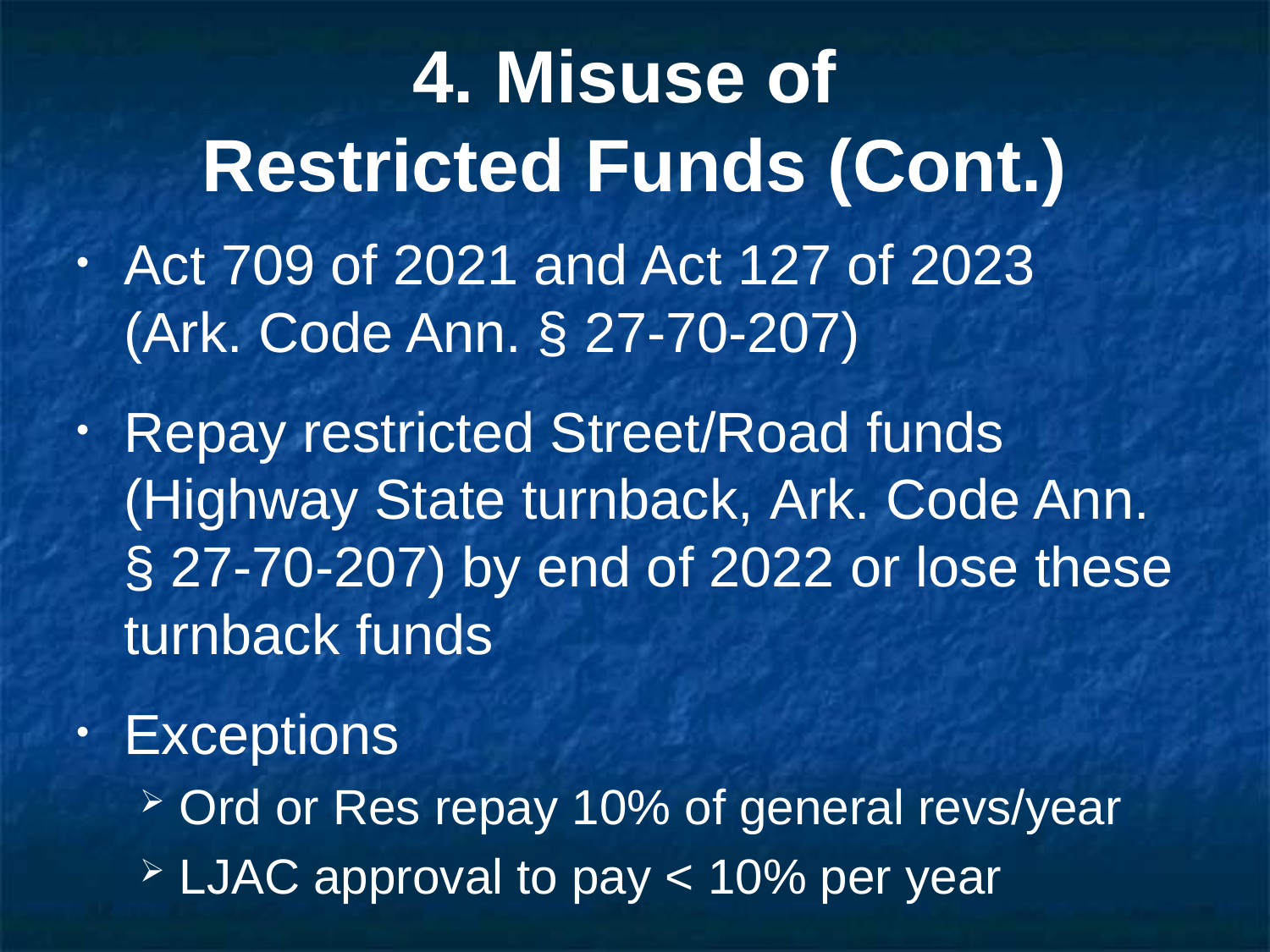

# 4. Misuse of Restricted Funds (Cont.)
Act 709 of 2021 and Act 127 of 2023
(Ark. Code Ann. § 27-70-207)
Repay restricted Street/Road funds (Highway State turnback, Ark. Code Ann. § 27-70-207) by end of 2022 or lose these turnback funds
Exceptions
Ord or Res repay 10% of general revs/year
LJAC approval to pay < 10% per year